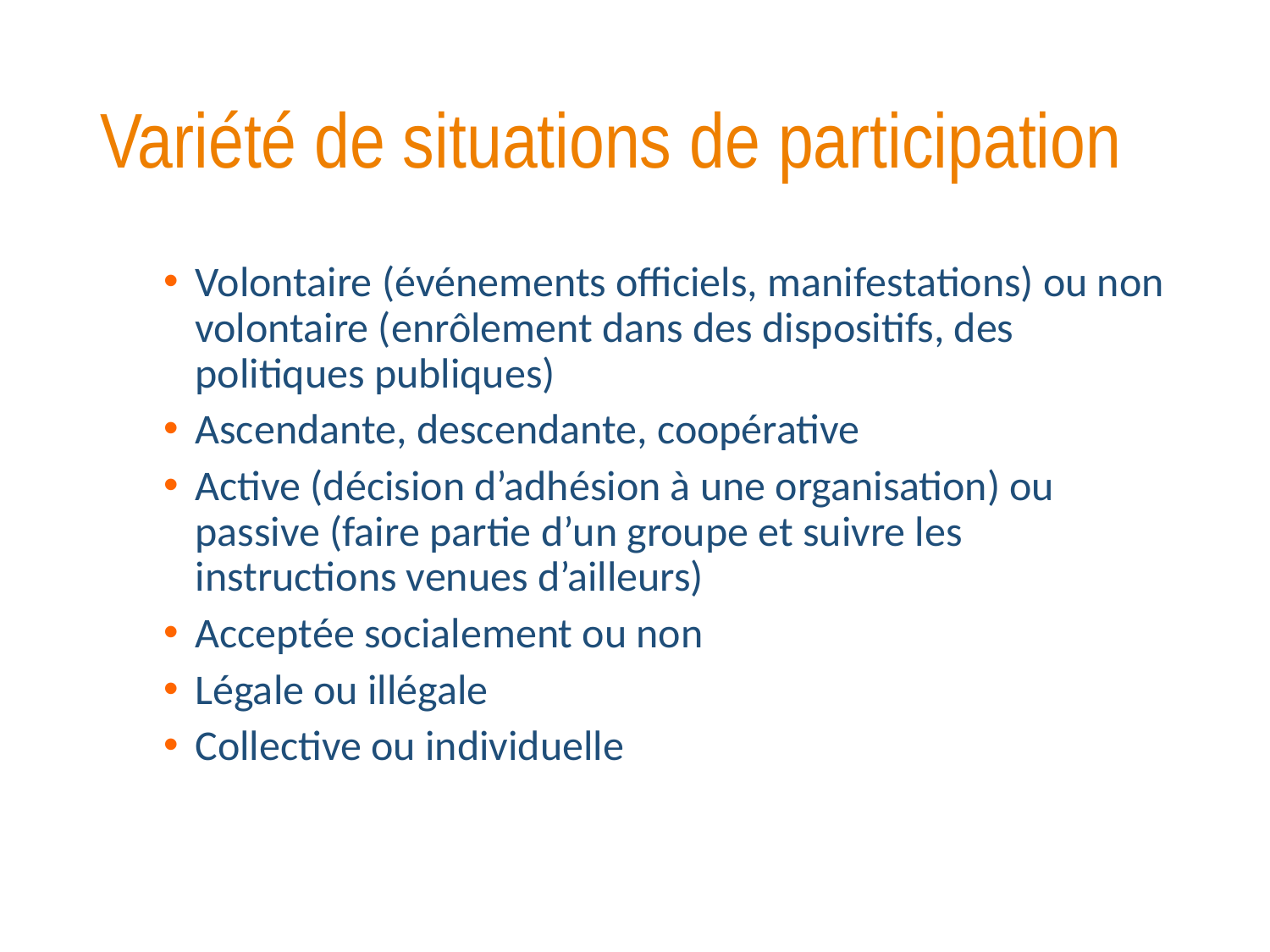

# Variété de situations de participation
Volontaire (événements officiels, manifestations) ou non volontaire (enrôlement dans des dispositifs, des politiques publiques)
Ascendante, descendante, coopérative
Active (décision d’adhésion à une organisation) ou passive (faire partie d’un groupe et suivre les instructions venues d’ailleurs)
Acceptée socialement ou non
Légale ou illégale
Collective ou individuelle